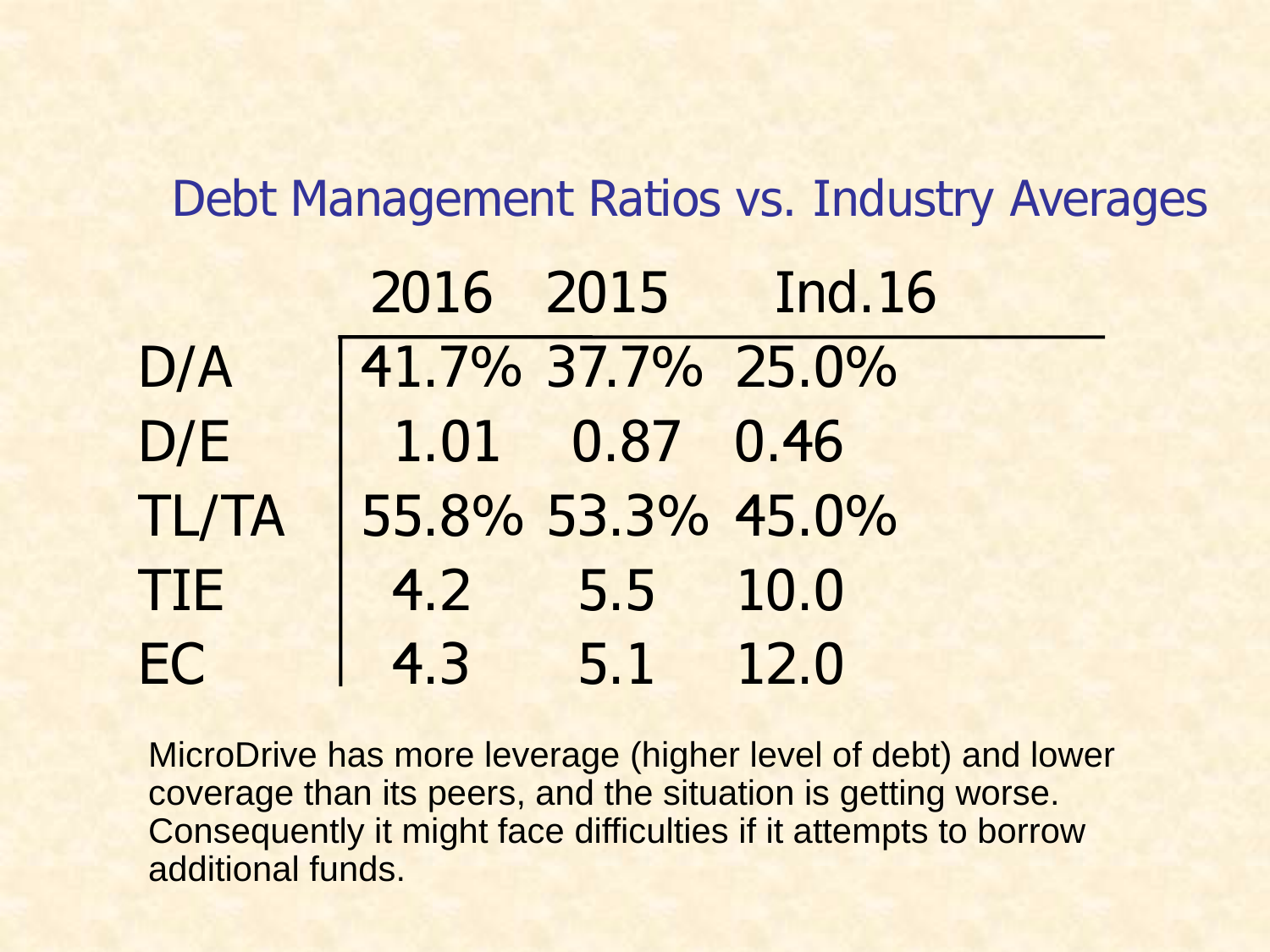

# Debt Management Ratios vs. Industry Averages
	              2016   2015	      Ind.16
D/A	41.7%	37.7%	25.0%
D/E	1.01    0.87   0.46
TL/TA	55.8%	53.3%	45.0%
TIE	4.2	5.5	10.0
EC	4.3	5.1	12.0

MicroDrive has more leverage (higher level of debt) and lower coverage than its peers, and the situation is getting worse.
Consequently it might face difficulties if it attempts to borrow additional funds.
26